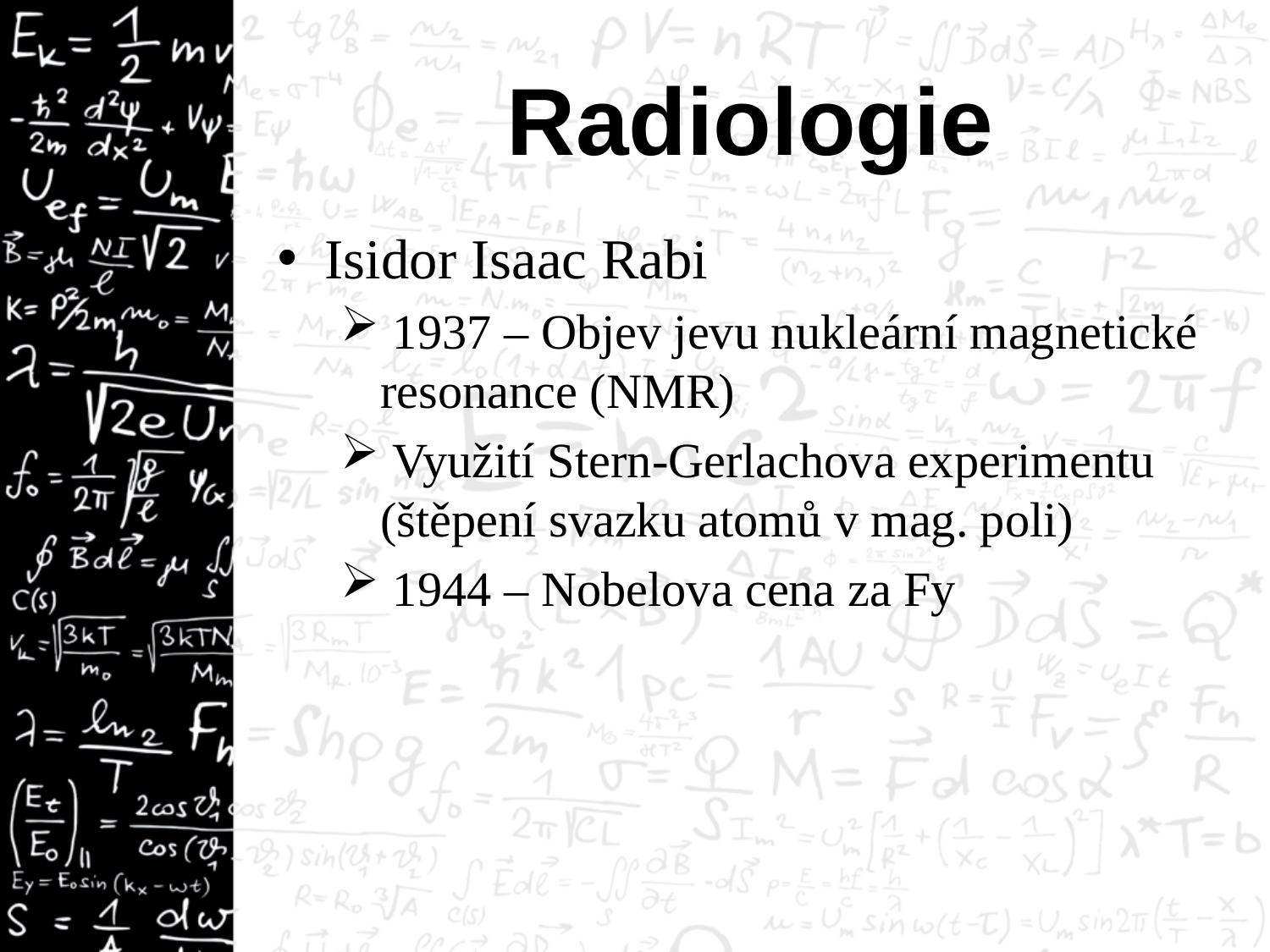

# Radiologie
Isidor Isaac Rabi
 1937 – Objev jevu nukleární magnetické resonance (NMR)
 Využití Stern-Gerlachova experimentu (štěpení svazku atomů v mag. poli)
 1944 – Nobelova cena za Fy